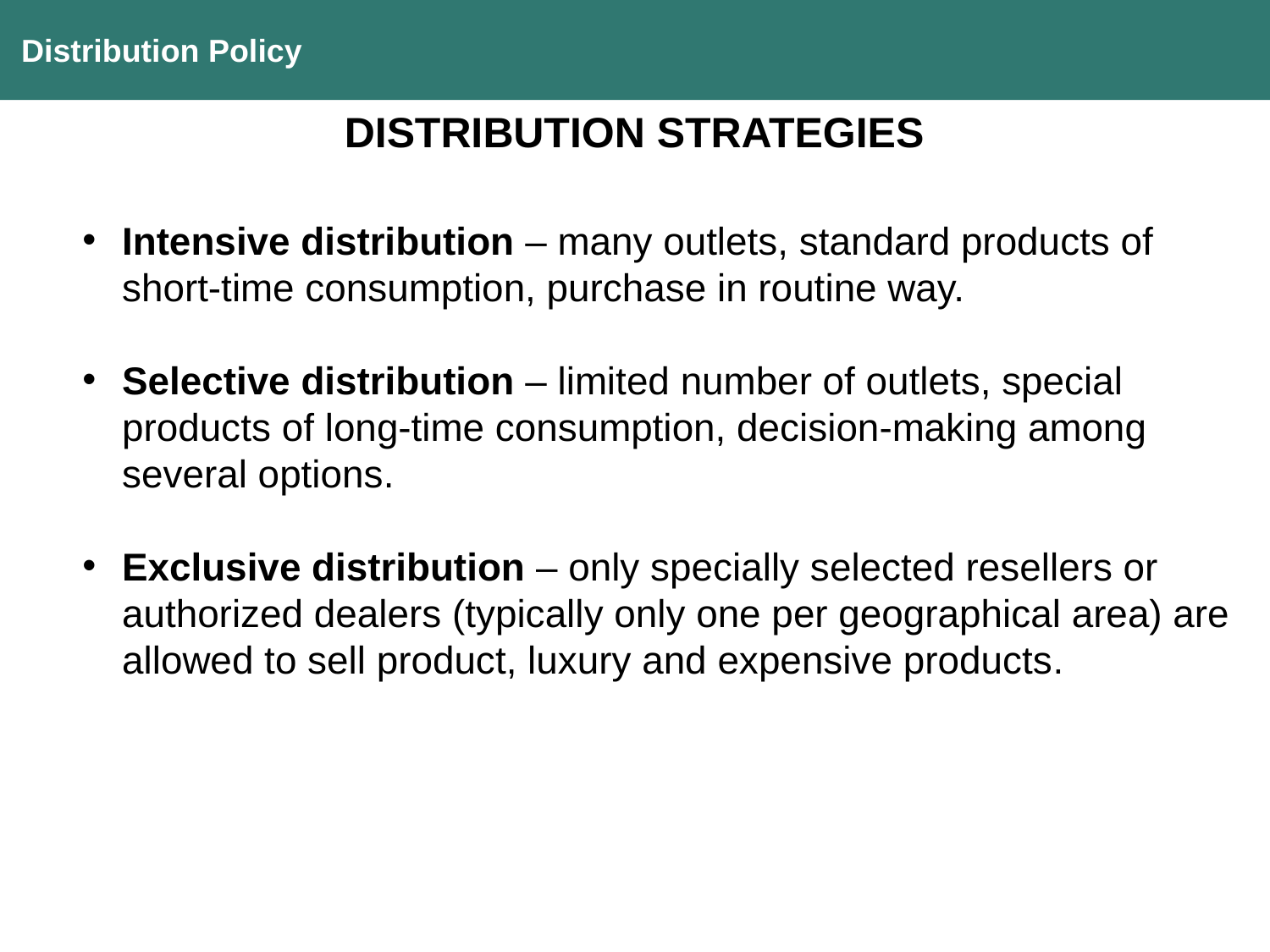

Distribution Policy
DISTRIBUTION STRATEGIES
Intensive distribution – many outlets, standard products of short-time consumption, purchase in routine way.

Selective distribution – limited number of outlets, special products of long-time consumption, decision-making among several options.

Exclusive distribution – only specially selected resellers or authorized dealers (typically only one per geographical area) are allowed to sell product, luxury and expensive products.